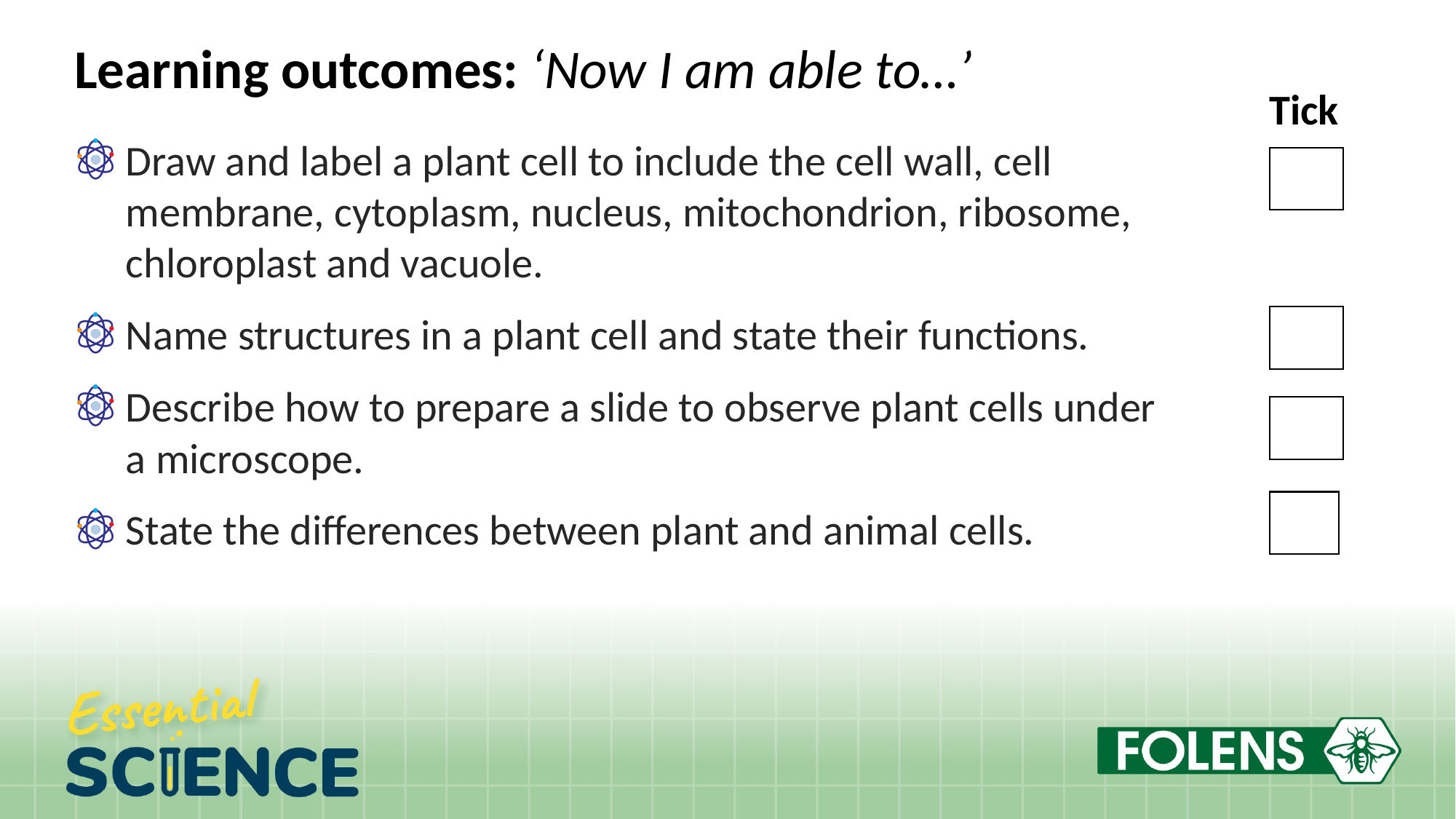

Learning outcomes: ‘Now I am able to…’
Tick
Draw and label a plant cell to include the cell wall, cell membrane, cytoplasm, nucleus, mitochondrion, ribosome, chloroplast and vacuole.
Name structures in a plant cell and state their functions.
Describe how to prepare a slide to observe plant cells under a microscope.
State the differences between plant and animal cells.